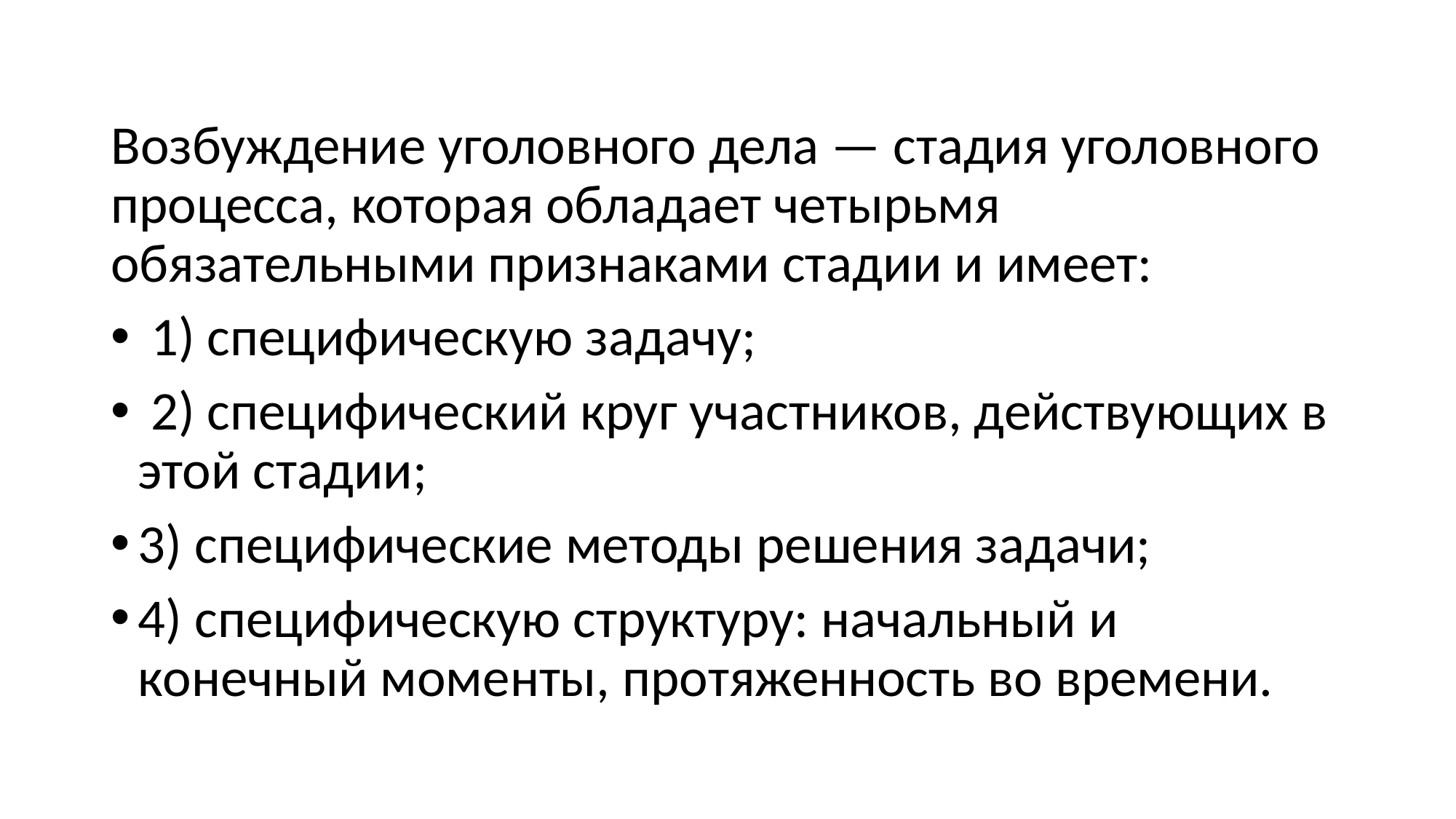

#
Возбуждение уголовного дела — стадия уголовного процесса, которая обладает четырьмя обязательными признаками стадии и имеет:
 1) специфическую задачу;
 2) специфический круг участников, действующих в этой стадии;
3) специфические методы решения задачи;
4) специфическую структуру: начальный и конечный моменты, протяженность во времени.